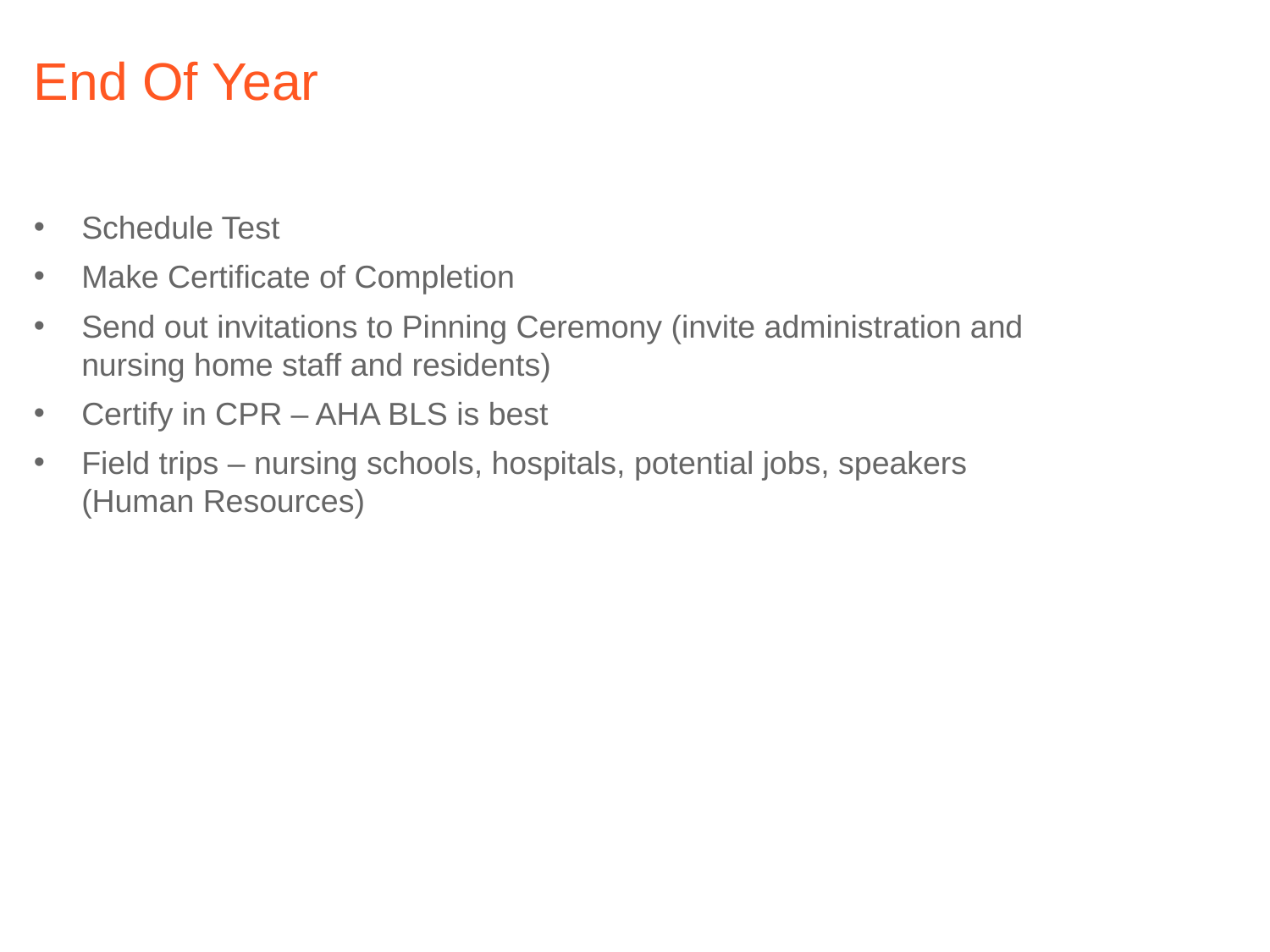

# End Of Year
Schedule Test
Make Certificate of Completion
Send out invitations to Pinning Ceremony (invite administration and nursing home staff and residents)
Certify in CPR – AHA BLS is best
Field trips – nursing schools, hospitals, potential jobs, speakers (Human Resources)